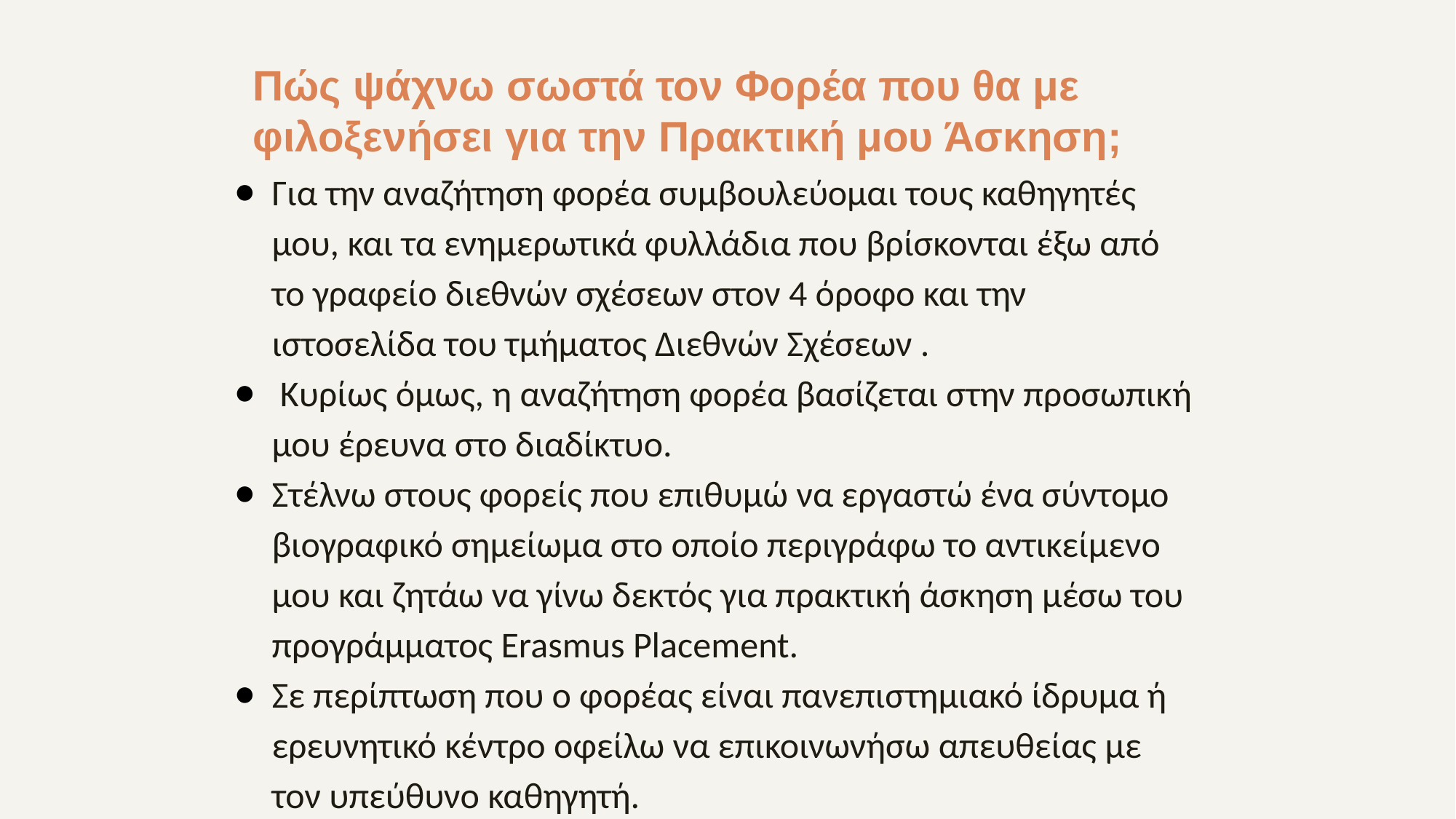

Τμήμα Διεθνών και Δημοσίων Σχέσεων
7
# Πώς ψάχνω σωστά τον Φορέα που θα με φιλοξενήσει για την Πρακτική μου Άσκηση;
Για την αναζήτηση φορέα συμβουλεύομαι τους καθηγητές  μου, και τα ενημερωτικά φυλλάδια που βρίσκονται έξω από το γραφείο διεθνών σχέσεων στον 4 όροφο και την ιστοσελίδα του τμήματος Διεθνών Σχέσεων .
 Κυρίως όμως, η αναζήτηση φορέα βασίζεται στην προσωπική μου έρευνα στο διαδίκτυο.
Στέλνω στους φορείς που επιθυμώ να εργαστώ ένα σύντομο βιογραφικό σημείωμα στο οποίο περιγράφω το αντικείμενο μου και ζητάω να γίνω δεκτός για πρακτική άσκηση μέσω του προγράμματος Erasmus Placement.
Σε περίπτωση που ο φορέας είναι πανεπιστημιακό ίδρυμα ή ερευνητικό κέντρο οφείλω να επικοινωνήσω απευθείας με τον υπεύθυνο καθηγητή.